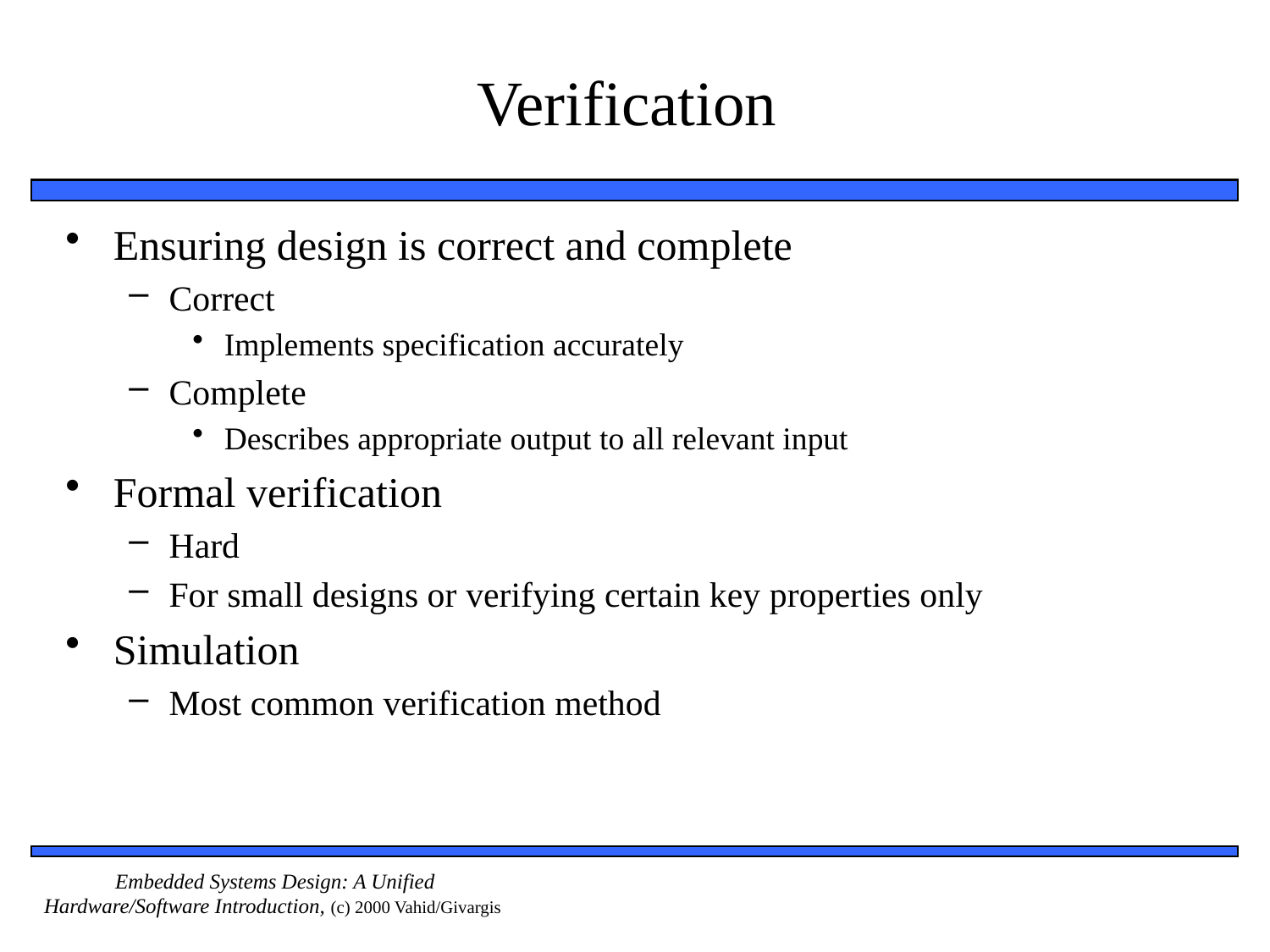

# Verification
Ensuring design is correct and complete
Correct
Implements specification accurately
Complete
Describes appropriate output to all relevant input
Formal verification
Hard
For small designs or verifying certain key properties only
Simulation
Most common verification method
30